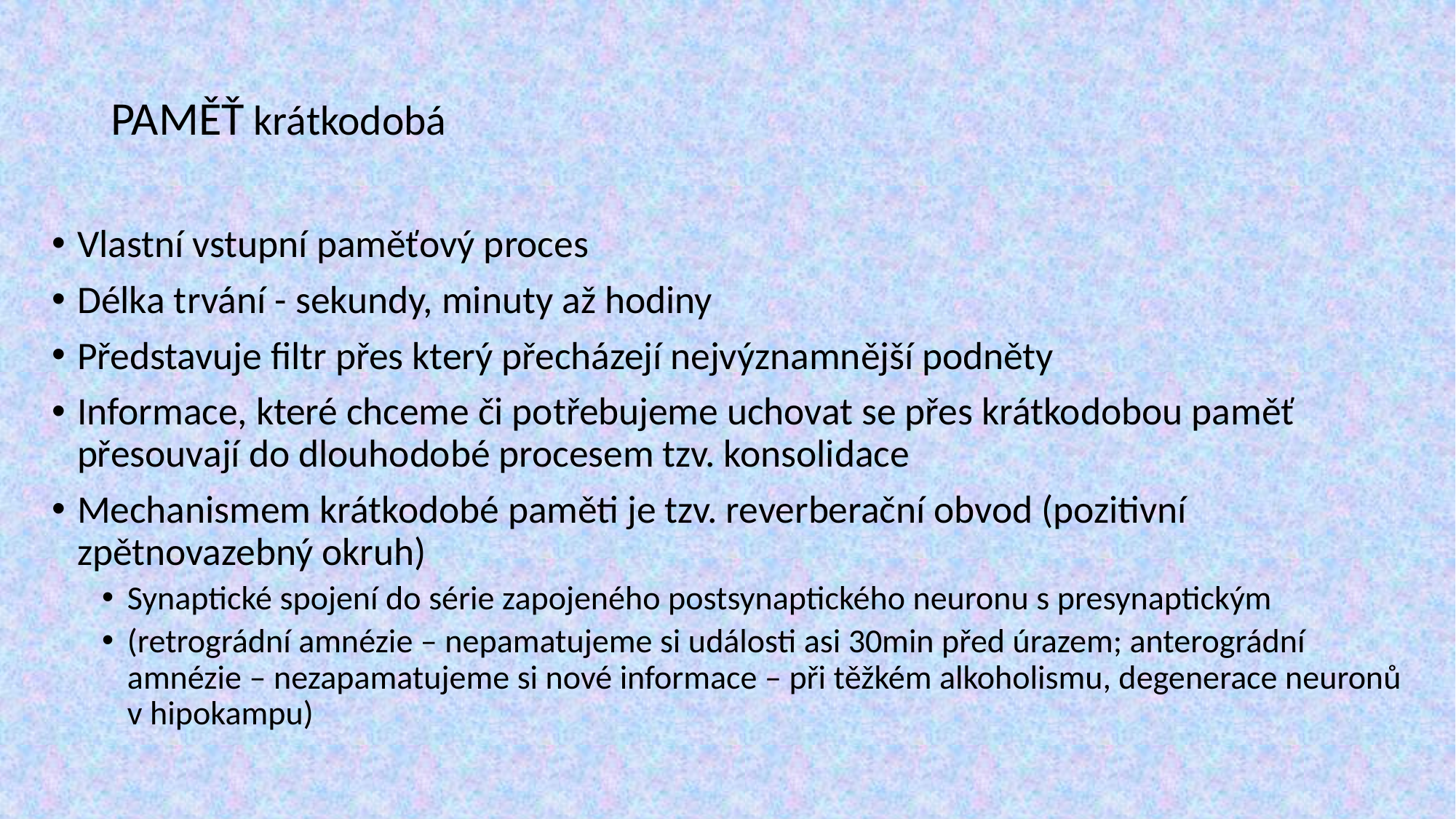

# PAMĚŤ krátkodobá
Vlastní vstupní paměťový proces
Délka trvání - sekundy, minuty až hodiny
Představuje filtr přes který přecházejí nejvýznamnější podněty
Informace, které chceme či potřebujeme uchovat se přes krátkodobou paměť přesouvají do dlouhodobé procesem tzv. konsolidace
Mechanismem krátkodobé paměti je tzv. reverberační obvod (pozitivní zpětnovazebný okruh)
Synaptické spojení do série zapojeného postsynaptického neuronu s presynaptickým
(retrográdní amnézie – nepamatujeme si události asi 30min před úrazem; anterográdní amnézie – nezapamatujeme si nové informace – při těžkém alkoholismu, degenerace neuronů v hipokampu)